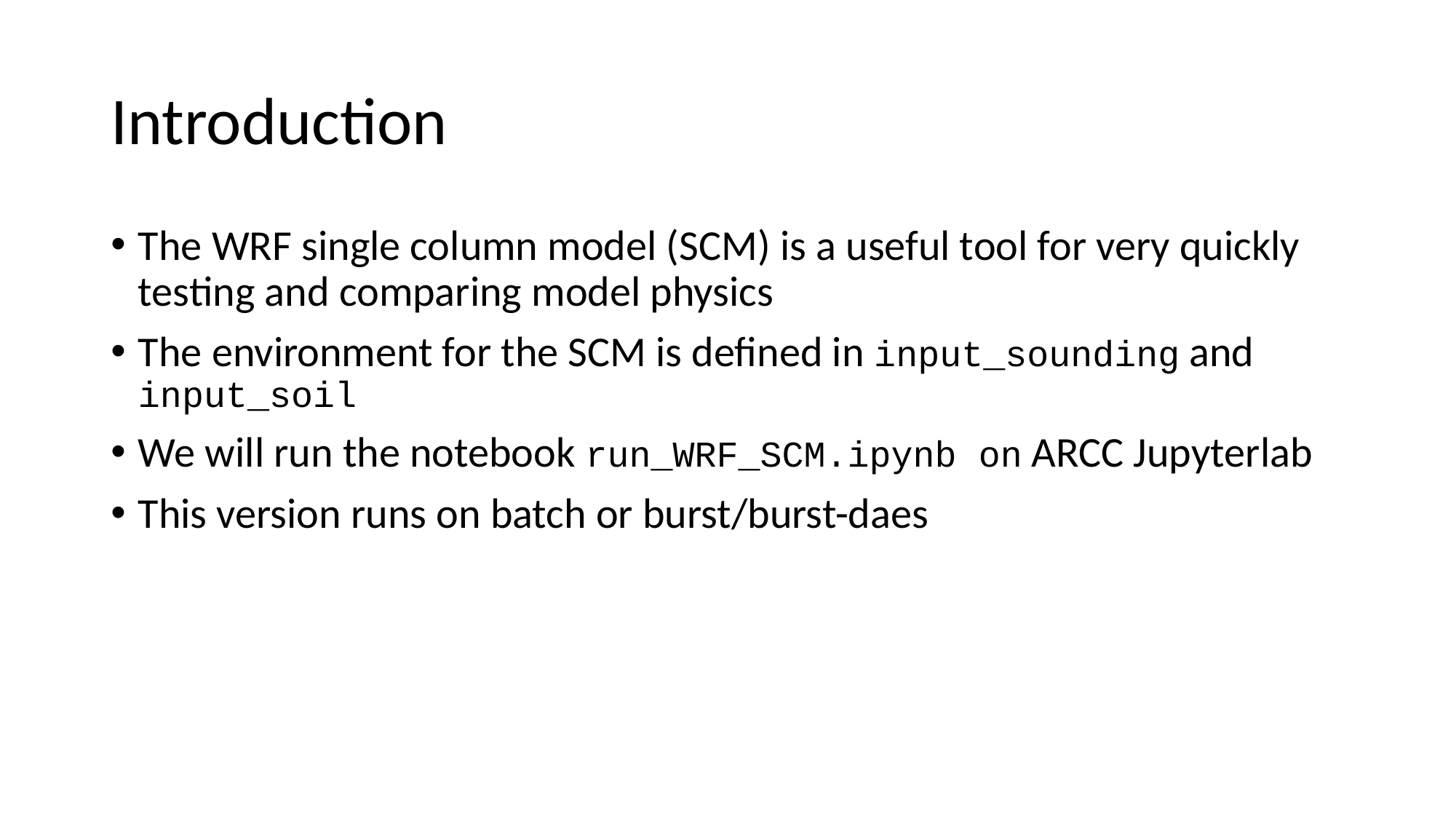

# Introduction
The WRF single column model (SCM) is a useful tool for very quickly testing and comparing model physics
The environment for the SCM is defined in input_sounding and input_soil
We will run the notebook run_WRF_SCM.ipynb on ARCC Jupyterlab
This version runs on batch or burst/burst-daes